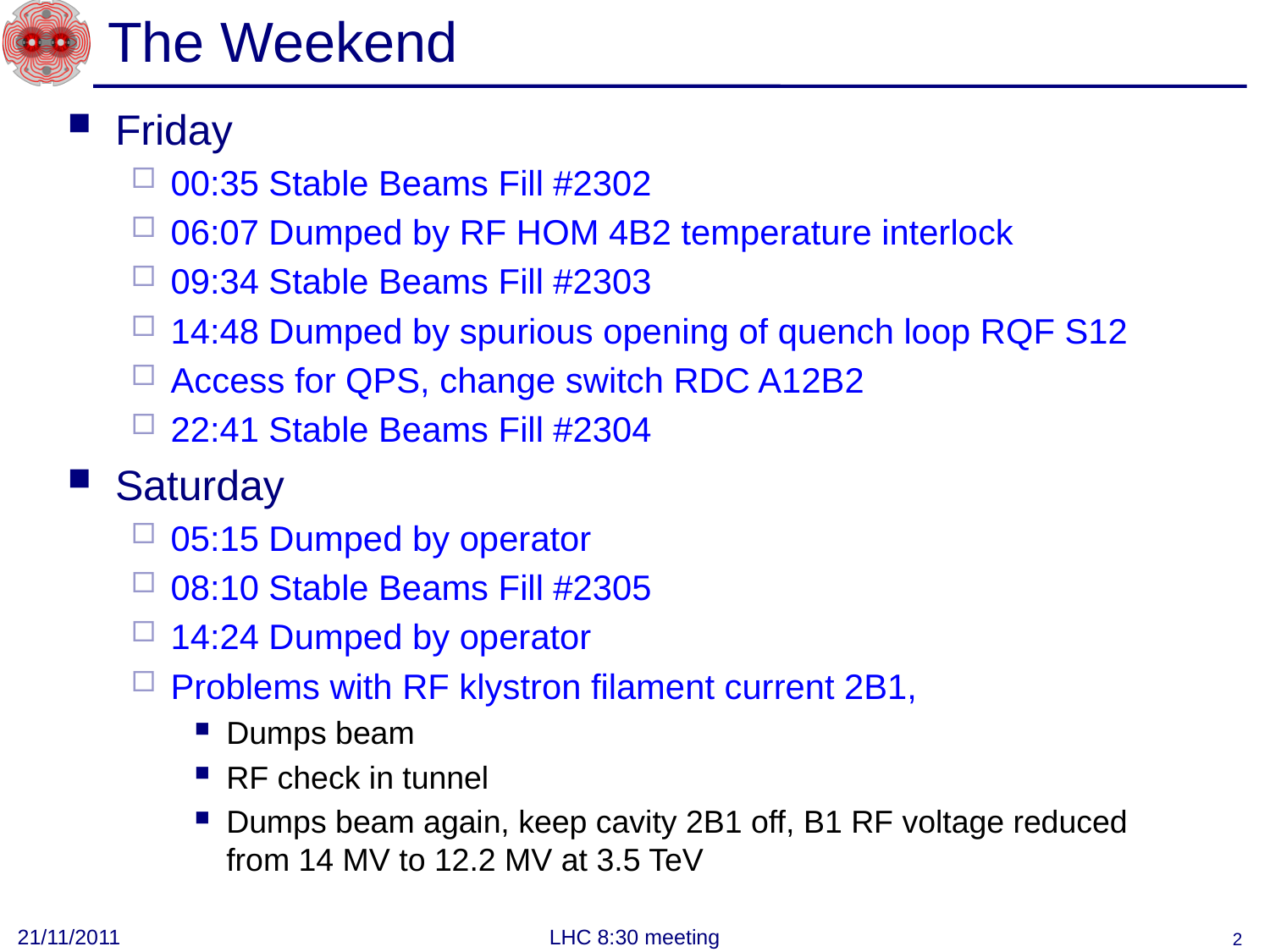

# The Weekend
Friday
00:35 Stable Beams Fill #2302
06:07 Dumped by RF HOM 4B2 temperature interlock
09:34 Stable Beams Fill #2303
14:48 Dumped by spurious opening of quench loop RQF S12
Access for QPS, change switch RDC A12B2
22:41 Stable Beams Fill #2304
Saturday
05:15 Dumped by operator
08:10 Stable Beams Fill #2305
14:24 Dumped by operator
Problems with RF klystron filament current 2B1,
Dumps beam
RF check in tunnel
Dumps beam again, keep cavity 2B1 off, B1 RF voltage reduced from 14 MV to 12.2 MV at 3.5 TeV
21/11/2011
LHC 8:30 meeting
2